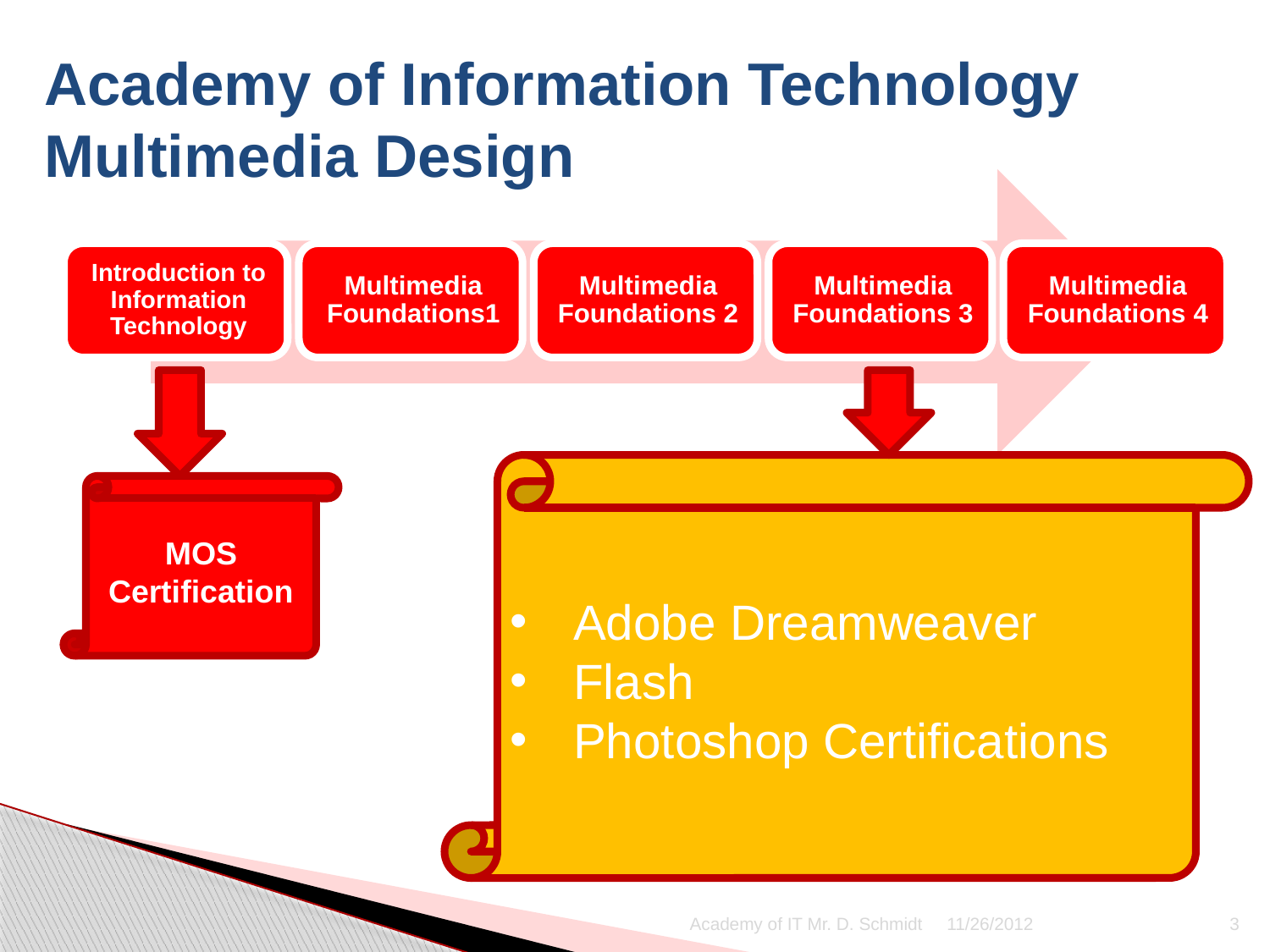

# Academy of Information Technology Multimedia Design
Introduction to Information Technology
Multimedia Foundations1
Multimedia Foundations 2
Multimedia Foundations 3
Multimedia Foundations 4

Adobe Dreamweaver
Flash
Photoshop Certifications
MOS Certification
Academy of IT Mr. D. Schmidt
11/26/2012
3